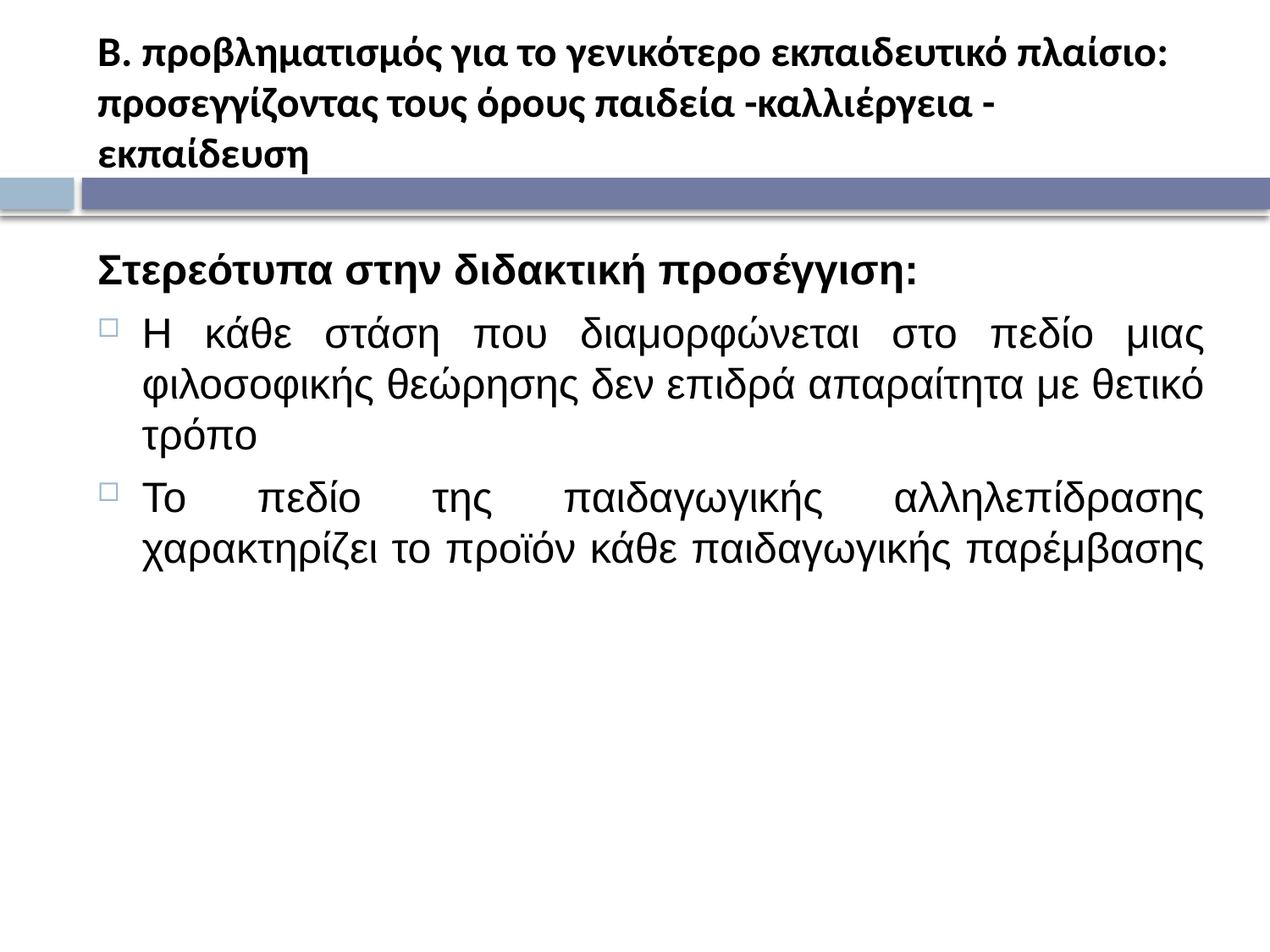

# Β. προβληματισμός για το γενικότερο εκπαιδευτικό πλαίσιο: προσεγγίζοντας τους όρους παιδεία -καλλιέργεια - εκπαίδευση
Στερεότυπα στην διδακτική προσέγγιση:
Η κάθε στάση που διαμορφώνεται στο πεδίο μιας φιλοσοφικής θεώρησης δεν επιδρά απαραίτητα με θετικό τρόπο
Το πεδίο της παιδαγωγικής αλληλεπίδρασης χαρακτηρίζει το προϊόν κάθε παιδαγωγικής παρέμβασης